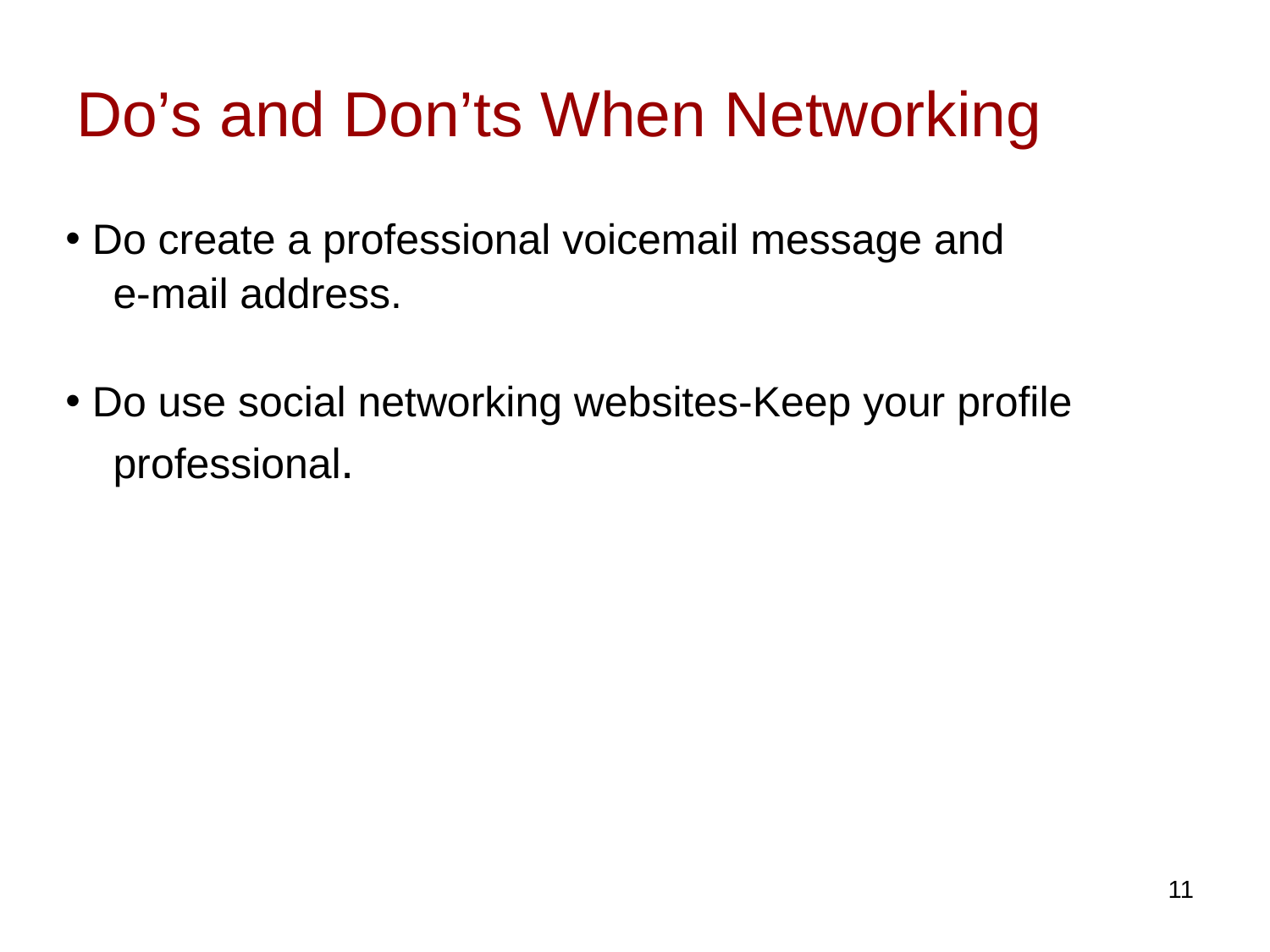

# Do’s and Don’ts When Networking
 Do create a professional voicemail message and
    e-mail address.

 Do use social networking websites-Keep your profile
    professional.

11